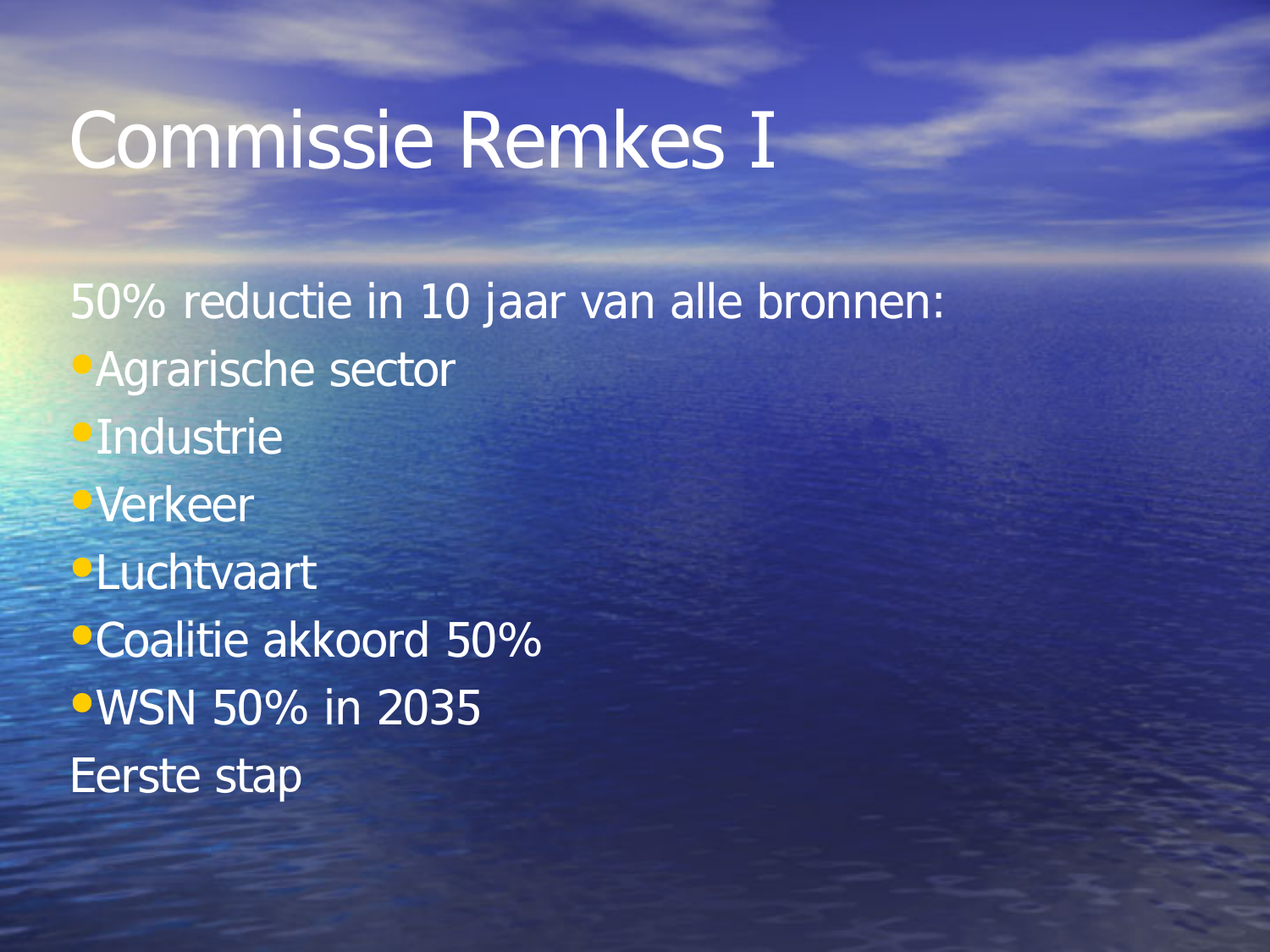

Commissie Remkes I
50% reductie in 10 jaar van alle bronnen:
Agrarische sector
Industrie
Verkeer
Luchtvaart
Coalitie akkoord 50%
WSN 50% in 2035
Eerste stap
17